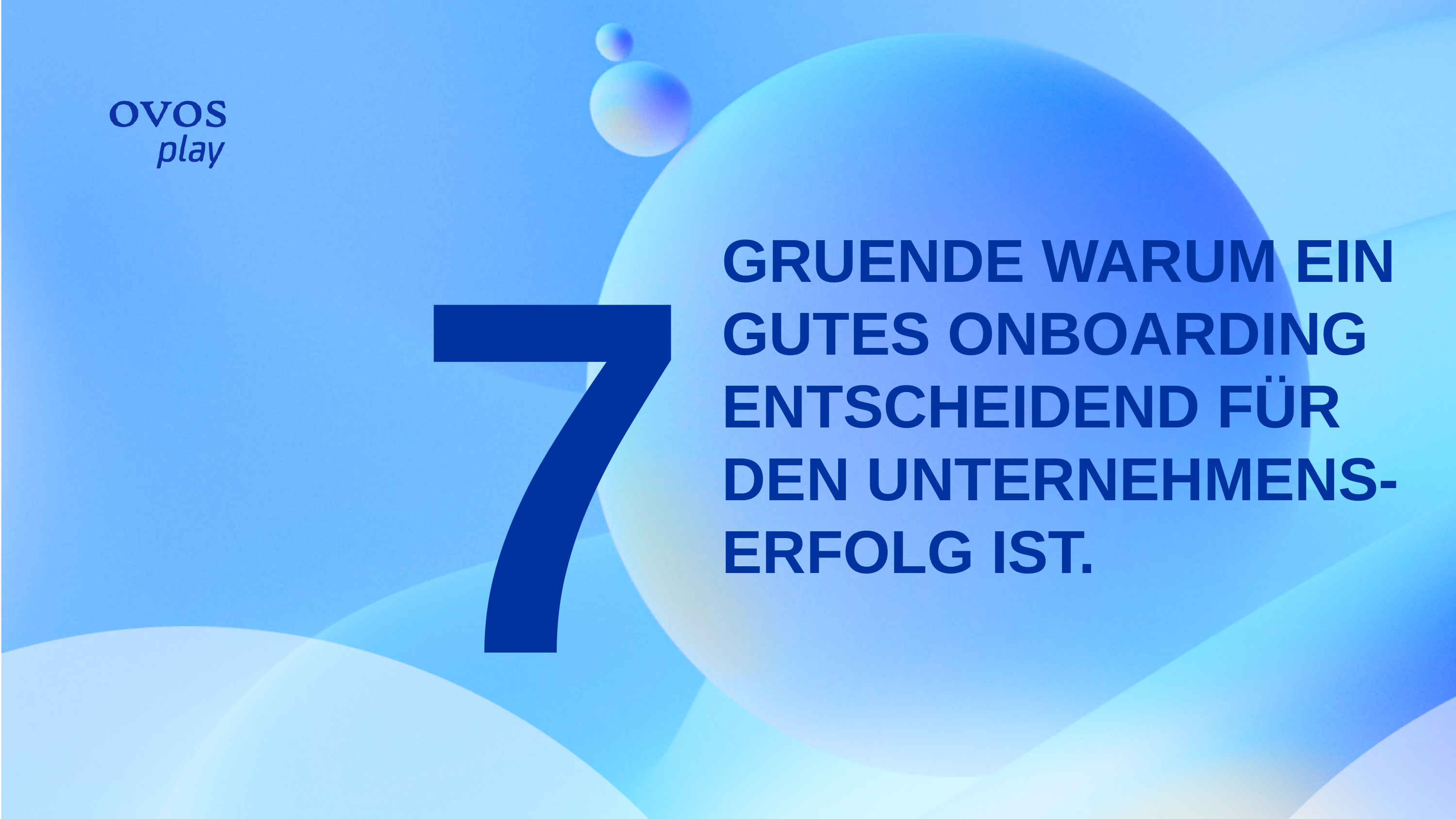

7
GRUENDE WARUM EIN GUTES ONBOARDING ENTSCHEIDEND FÜR DEN UNTERNEHMENS-ERFOLG IST.